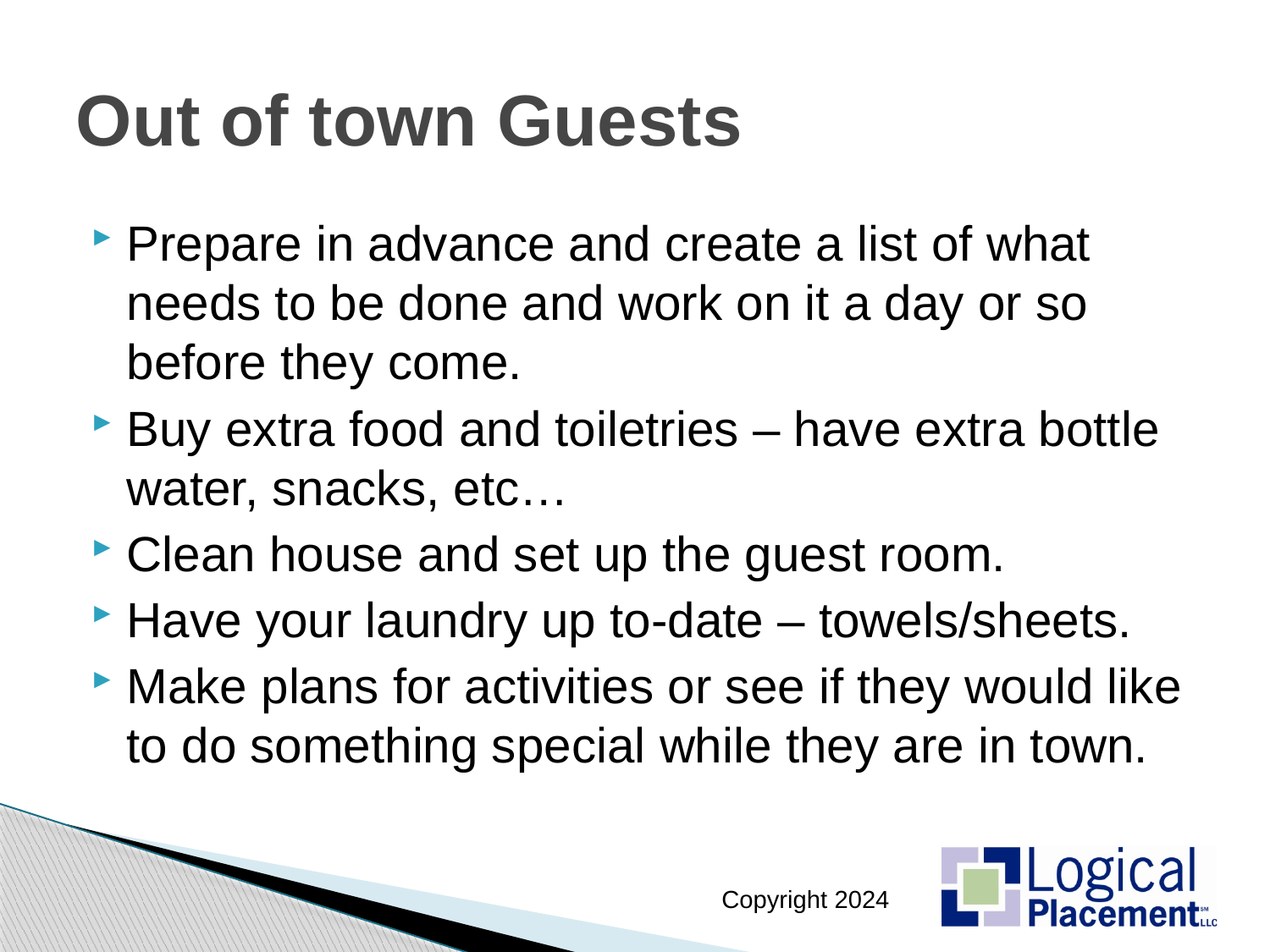

# Out of town Guests
Prepare in advance and create a list of what needs to be done and work on it a day or so before they come.
Buy extra food and toiletries – have extra bottle water, snacks, etc…
Clean house and set up the guest room.
Have your laundry up to-date – towels/sheets.
Make plans for activities or see if they would like to do something special while they are in town.